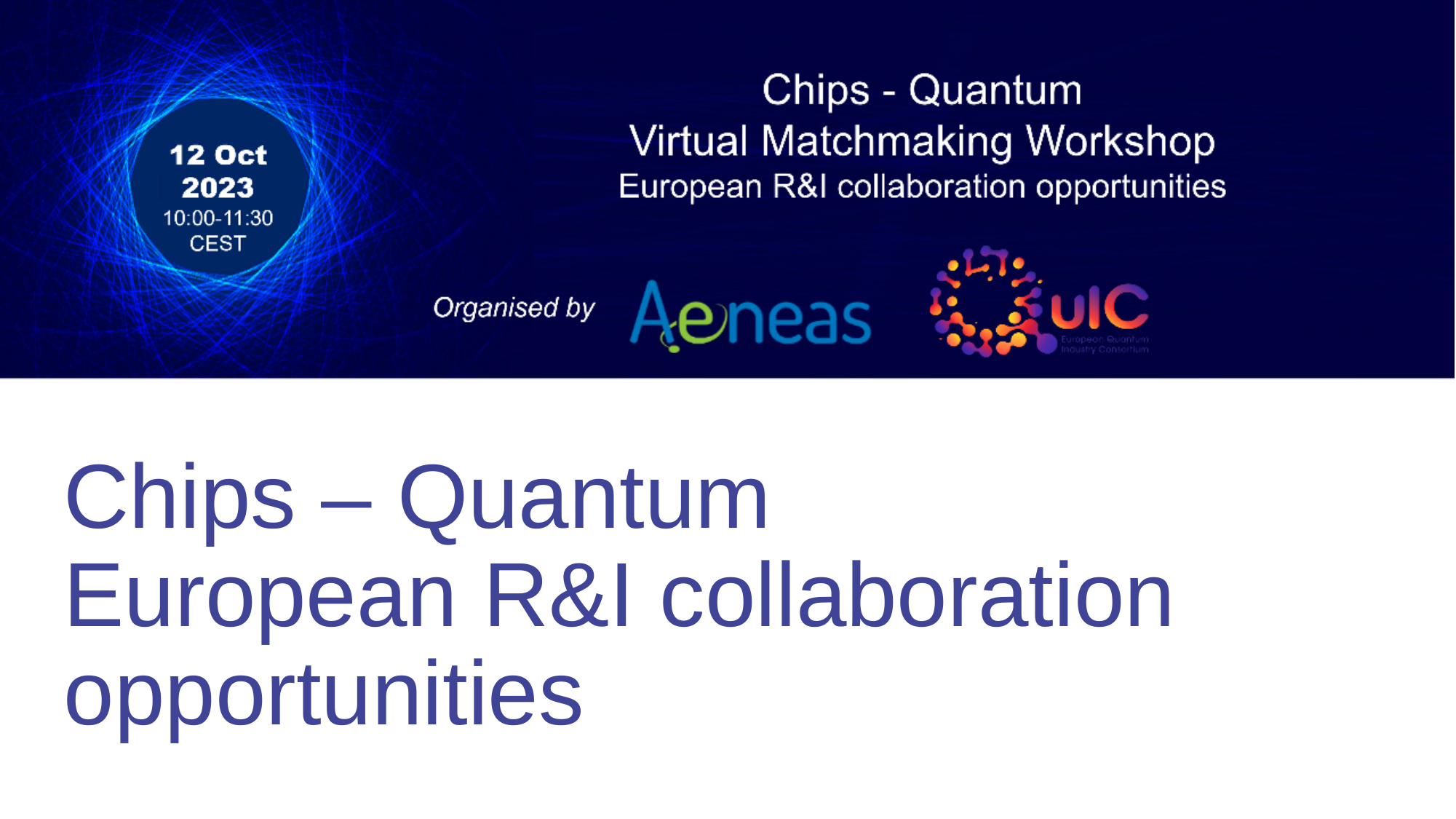

# Chips – Quantum European R&I collaboration opportunities